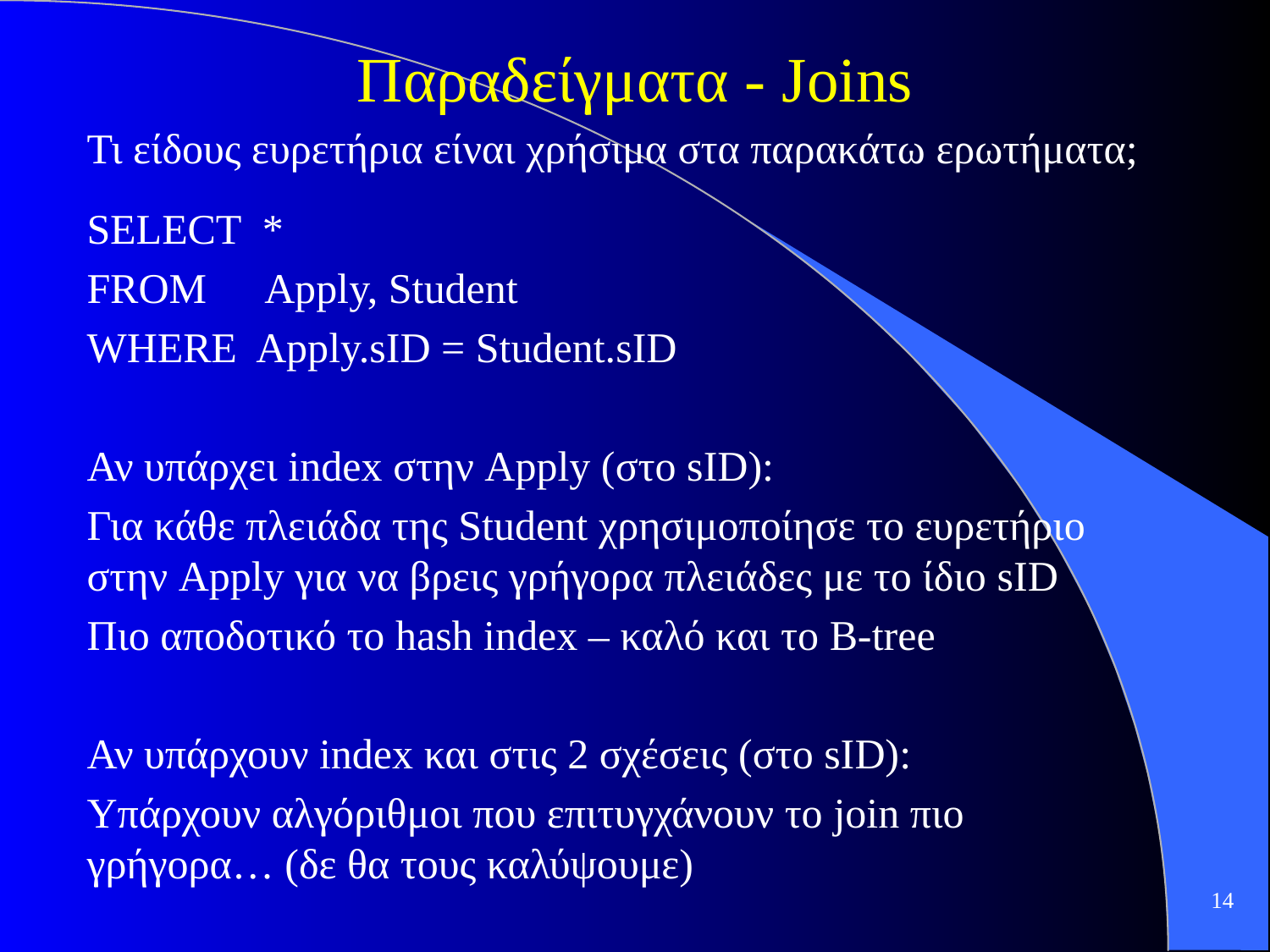

# Παραδείγματα - Joins
Τι είδους ευρετήρια είναι χρήσιμα στα παρακάτω ερωτήματα;
SELECT  *
FROM	     Apply, Student
WHERE  Apply.sID = Student.sID

Αν υπάρχει index στην Apply (στο sID):
Για κάθε πλειάδα της Student χρησιμοποίησε το ευρετήριο στην Apply για να βρεις γρήγορα πλειάδες με το ίδιο sID
Πιο αποδοτικό το hash index – καλό και το B-tree

Αν υπάρχουν index και στις 2 σχέσεις (στο sID):
Υπάρχουν αλγόριθμοι που επιτυγχάνουν το join πιο γρήγορα… (δε θα τους καλύψουμε)